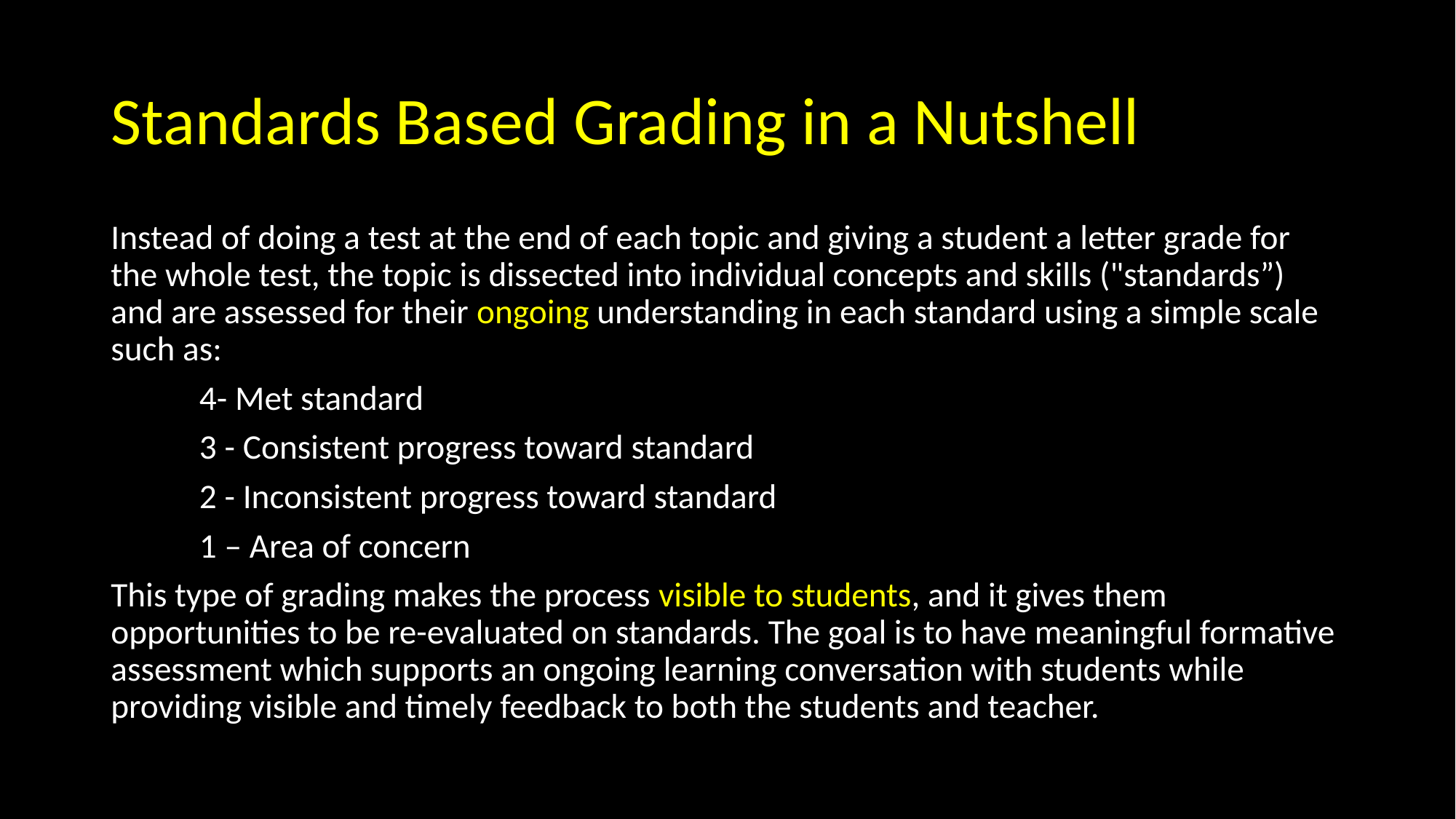

# Standards Based Grading in a Nutshell

Instead of doing a test at the end of each topic and giving a student a letter grade for the whole test, the topic is dissected into individual concepts and skills ("standards”) and are assessed for their ongoing understanding in each standard using a simple scale such as:
 		4- Met standard
		3 - Consistent progress toward standard
		2 - Inconsistent progress toward standard
		1 – Area of concern
This type of grading makes the process visible to students, and it gives them opportunities to be re-evaluated on standards. The goal is to have meaningful formative assessment which supports an ongoing learning conversation with students while providing visible and timely feedback to both the students and teacher.